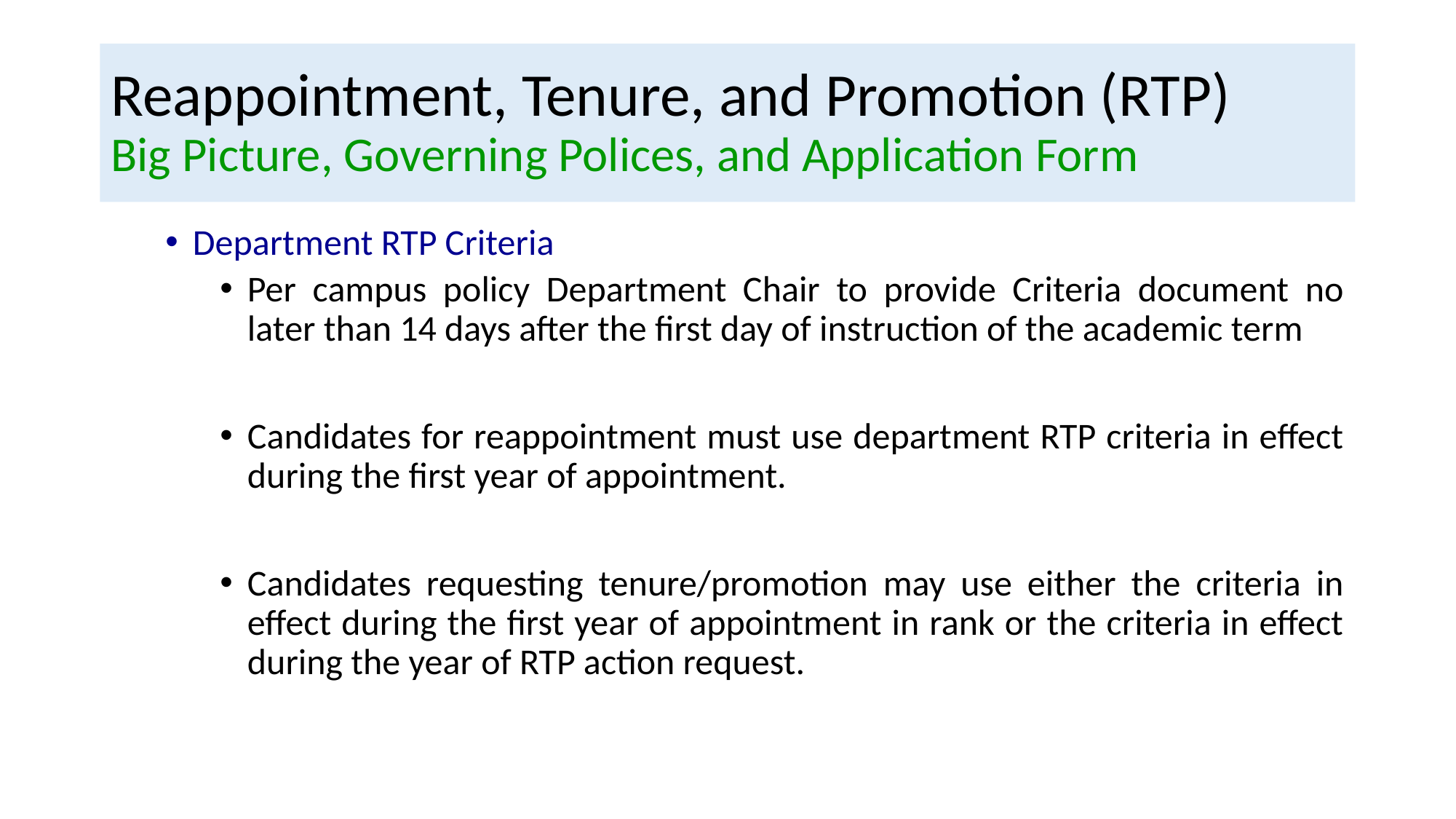

# Reappointment, Tenure, and Promotion (RTP) Big Picture, Governing Polices, and Application Form
Department RTP Criteria
Per campus policy Department Chair to provide Criteria document no later than 14 days after the first day of instruction of the academic term

Candidates for reappointment must use department RTP criteria in effect during the first year of appointment.

Candidates requesting tenure/promotion may use either the criteria in effect during the first year of appointment in rank or the criteria in effect during the year of RTP action request.